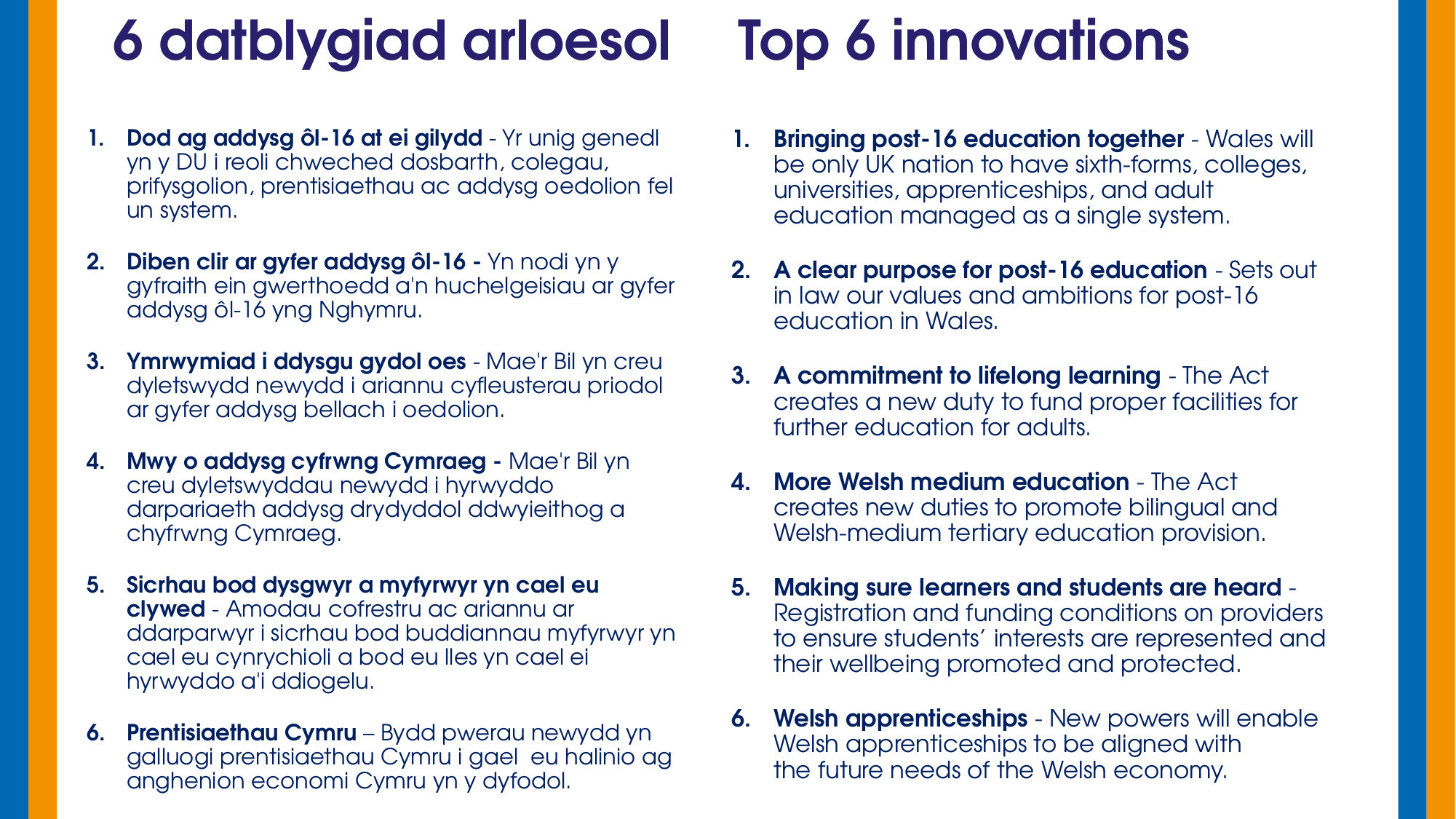

6 datblygiad arloesol
Top 6 innovations

Dod ag addysg ôl-16 at ei gilydd - Yr unig genedl yn y DU i reoli chweched dosbarth, colegau, prifysgolion, prentisiaethau ac addysg oedolion fel un system.
Diben clir ar gyfer addysg ôl-16 - Yn nodi yn y gyfraith ein gwerthoedd a'n huchelgeisiau ar gyfer addysg ôl-16 yng Nghymru.
Ymrwymiad i ddysgu gydol oes - Mae'r Bil yn creu dyletswydd newydd i ariannu cyfleusterau priodol ar gyfer addysg bellach i oedolion.
Mwy o addysg cyfrwng Cymraeg - Mae'r Bil yn creu dyletswyddau newydd i hyrwyddo darpariaeth addysg drydyddol ddwyieithog a chyfrwng Cymraeg.
Sicrhau bod dysgwyr a myfyrwyr yn cael eu clywed - Amodau cofrestru ac ariannu ar ddarparwyr i sicrhau bod buddiannau myfyrwyr yn cael eu cynrychioli a bod eu lles yn cael ei hyrwyddo a'i ddiogelu.
Prentisiaethau Cymru – Bydd pwerau newydd yn galluogi prentisiaethau Cymru i gael  eu halinio ag anghenion economi Cymru yn y dyfodol.

Bringing post-16 education together - Wales will be only UK nation to have sixth-forms, colleges, universities, apprenticeships, and adult education managed as a single system.
A clear purpose for post-16 education - Sets out in law our values and ambitions for post-16 education in Wales.
A commitment to lifelong learning - The Act creates a new duty to fund proper facilities for further education for adults.
More Welsh medium education - The Act creates new duties to promote bilingual and Welsh-medium tertiary education provision.
Making sure learners and students are heard - Registration and funding conditions on providers to ensure students’ interests are represented and their wellbeing promoted and protected.
Welsh apprenticeships - New powers will enable Welsh apprenticeships to be aligned with the future needs of the Welsh economy.